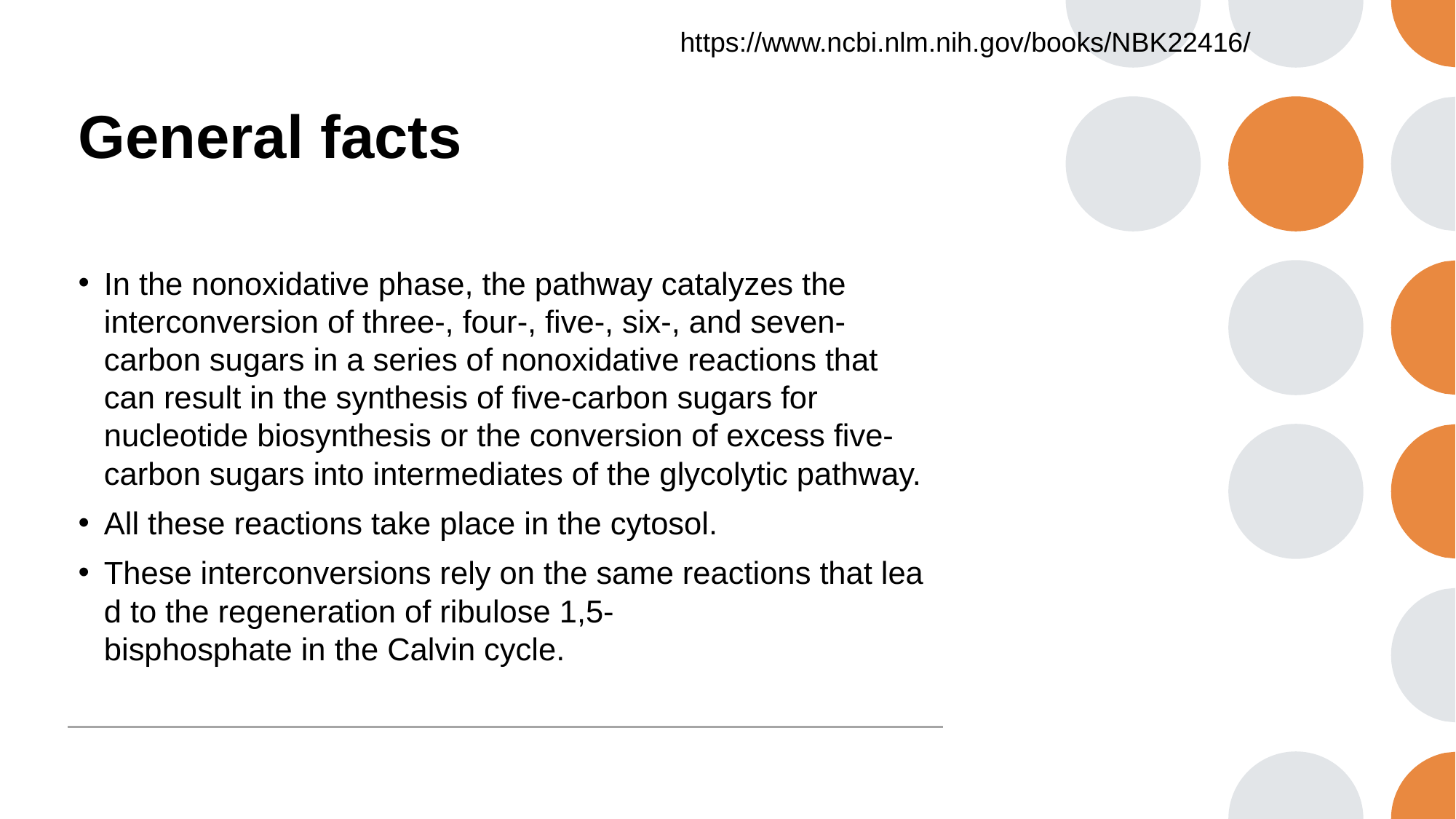

https://www.ncbi.nlm.nih.gov/books/NBK22416/
# General facts
In the nonoxidative phase, the pathway catalyzes the interconversion of three-, four-, five-, six-, and seven-carbon sugars in a series of nonoxidative reactions that can result in the synthesis of five-carbon sugars for nucleotide biosynthesis or the conversion of excess five-carbon sugars into intermediates of the glycolytic pathway.
All these reactions take place in the cytosol.
These interconversions rely on the same reactions that lead to the regeneration of ribulose 1,5-bisphosphate in the Calvin cycle.